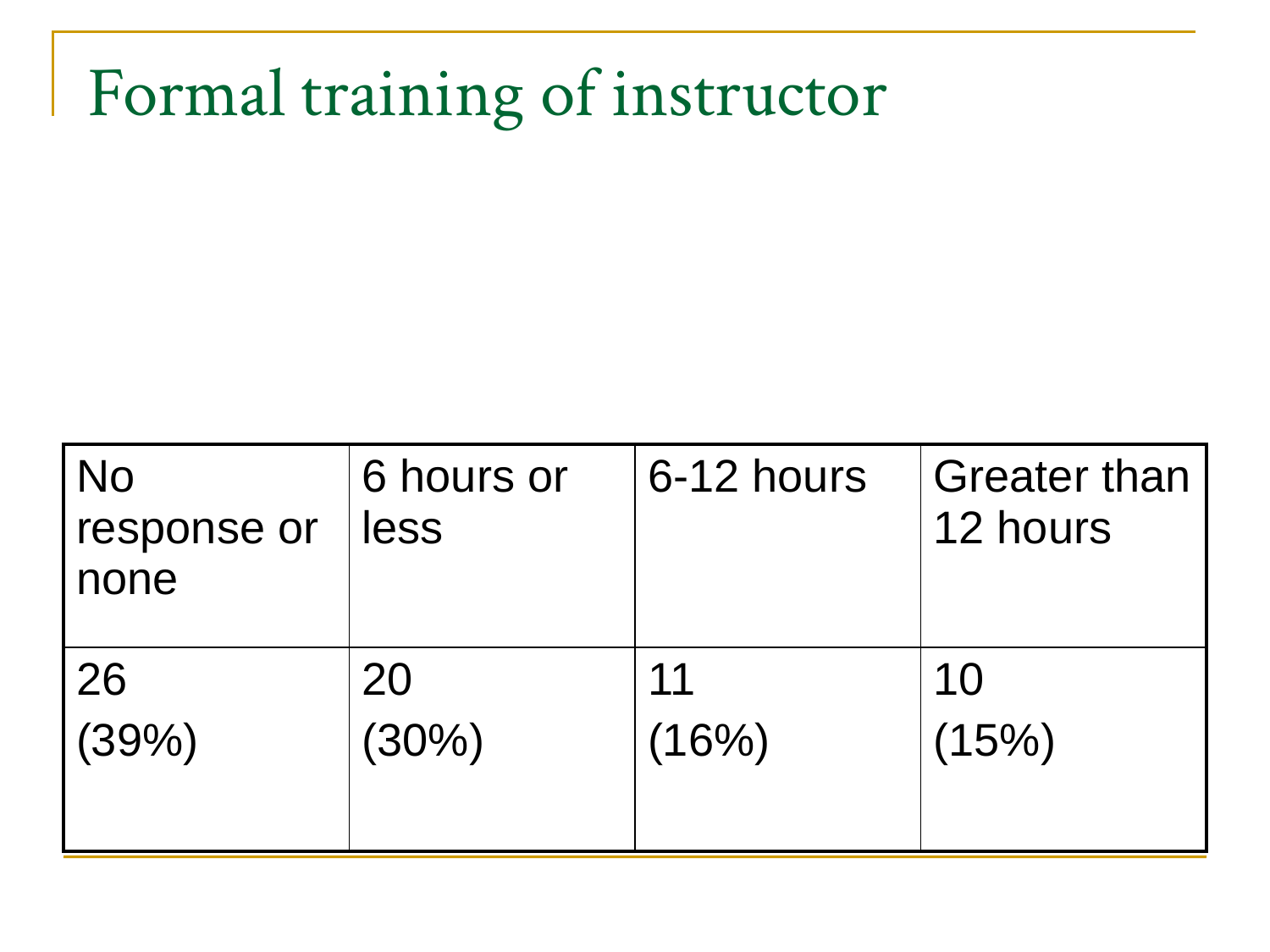

Formal training of instructor

| No response or none | 6 hours or less | 6-12 hours | Greater than 12 hours |
| --- | --- | --- | --- |
| 26 (39%) | 20 (30%) | 11 (16%) | 10 (15%) |